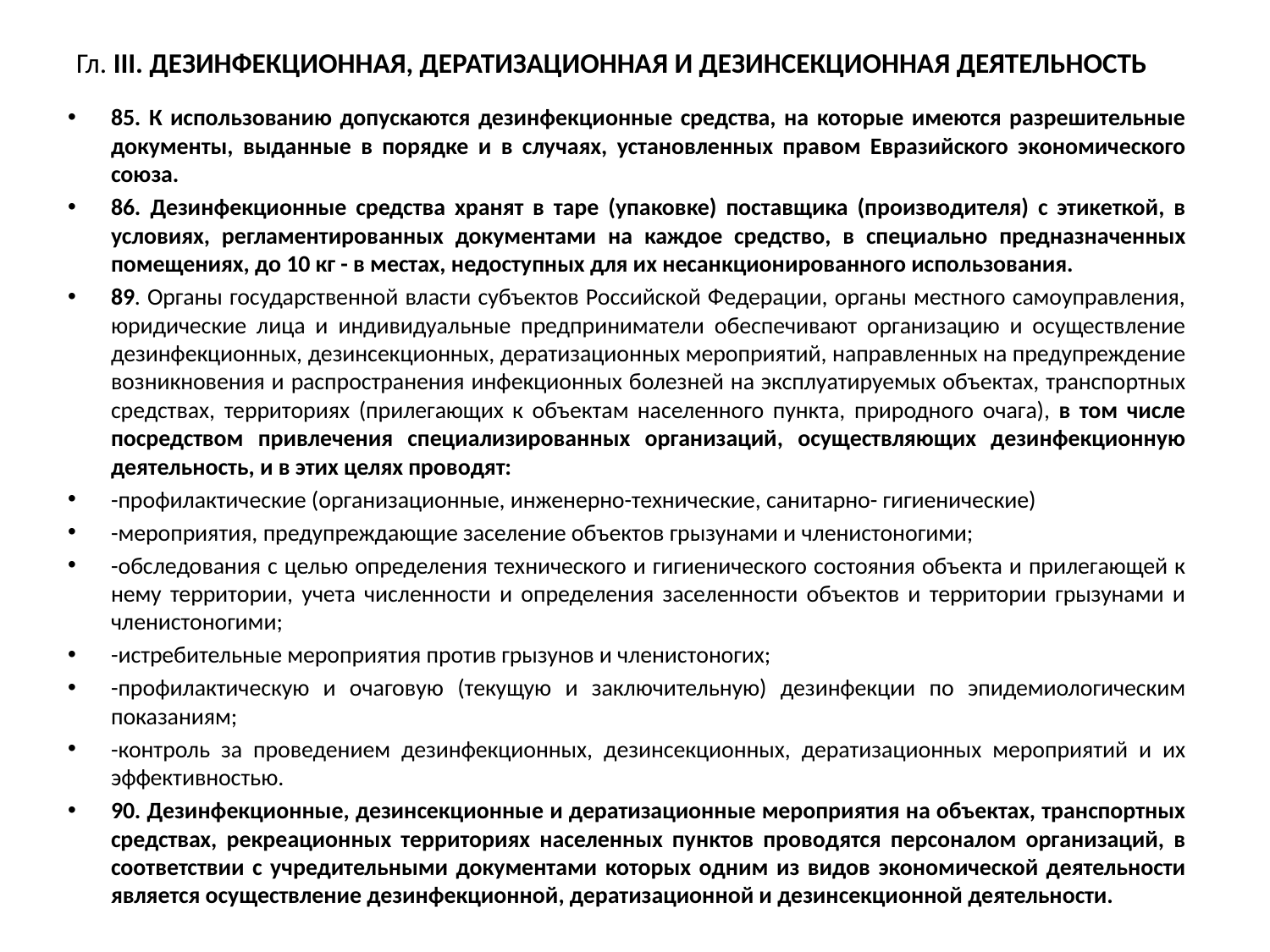

# Гл. III. ДЕЗИНФЕКЦИОННАЯ, ДЕРАТИЗАЦИОННАЯ И ДЕЗИНСЕКЦИОННАЯ ДЕЯТЕЛЬНОСТЬ
85. К использованию допускаются дезинфекционные средства, на которые имеются разрешительные документы, выданные в порядке и в случаях, установленных правом Евразийского экономического союза.
86. Дезинфекционные средства хранят в таре (упаковке) поставщика (производителя) с этикеткой, в условиях, регламентированных документами на каждое средство, в специально предназначенных помещениях, до 10 кг - в местах, недоступных для их несанкционированного использования.
89. Органы государственной власти субъектов Российской Федерации, органы местного самоуправления, юридические лица и индивидуальные предприниматели обеспечивают организацию и осуществление дезинфекционных, дезинсекционных, дератизационных мероприятий, направленных на предупреждение возникновения и распространения инфекционных болезней на эксплуатируемых объектах, транспортных средствах, территориях (прилегающих к объектам населенного пункта, природного очага), в том числе посредством привлечения специализированных организаций, осуществляющих дезинфекционную деятельность, и в этих целях проводят:
-профилактические (организационные, инженерно-технические, санитарно- гигиенические)
-мероприятия, предупреждающие заселение объектов грызунами и членистоногими;
-обследования с целью определения технического и гигиенического состояния объекта и прилегающей к нему территории, учета численности и определения заселенности объектов и территории грызунами и членистоногими;
-истребительные мероприятия против грызунов и членистоногих;
-профилактическую и очаговую (текущую и заключительную) дезинфекции по эпидемиологическим показаниям;
-контроль за проведением дезинфекционных, дезинсекционных, дератизационных мероприятий и их эффективностью.
90. Дезинфекционные, дезинсекционные и дератизационные мероприятия на объектах, транспортных средствах, рекреационных территориях населенных пунктов проводятся персоналом организаций, в соответствии с учредительными документами которых одним из видов экономической деятельности является осуществление дезинфекционной, дератизационной и дезинсекционной деятельности.